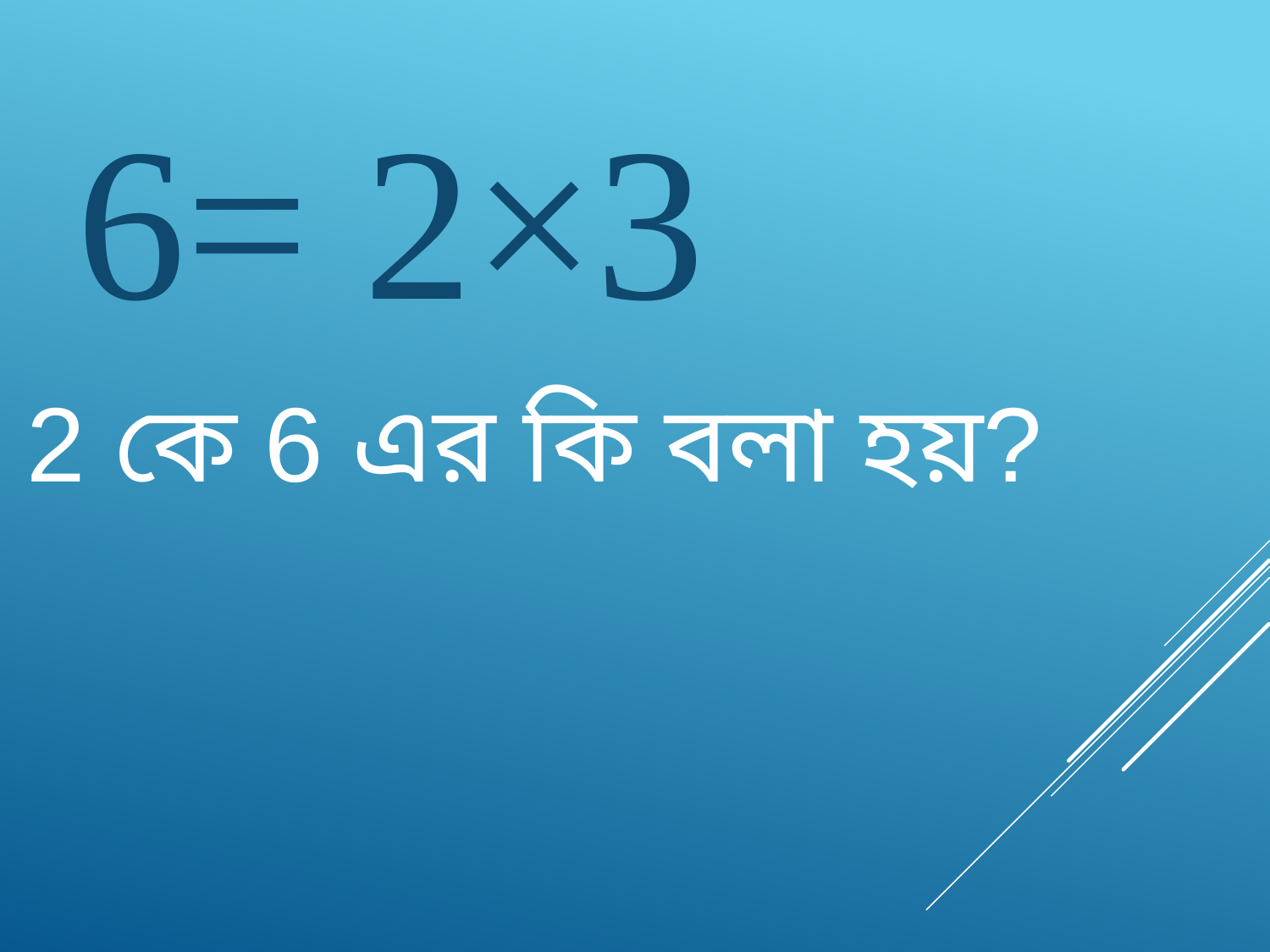

6= 2×3
2 কে 6 এর কি বলা হয়?